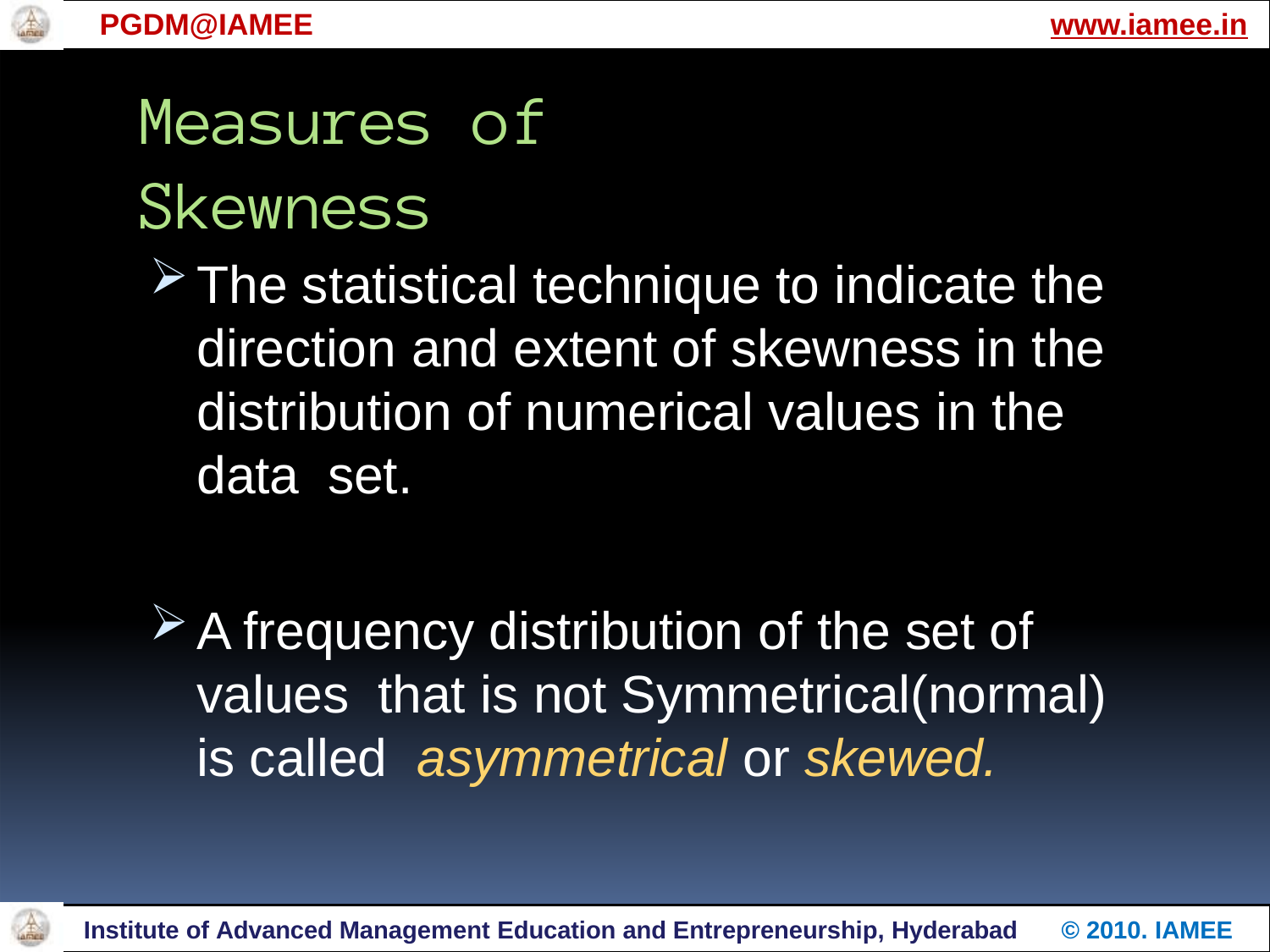

PGDM@IAMEE
www.iamee.in
# Measures of Skewness
The statistical technique to indicate the  direction and extent of skewness in the  distribution of numerical values in the data  set.

A frequency distribution of the set of values  that is not Symmetrical(normal) is called  asymmetrical or skewed.

Institute of Advanced Management Education and Entrepreneurship, Hyderabad
© 2010. IAMEE